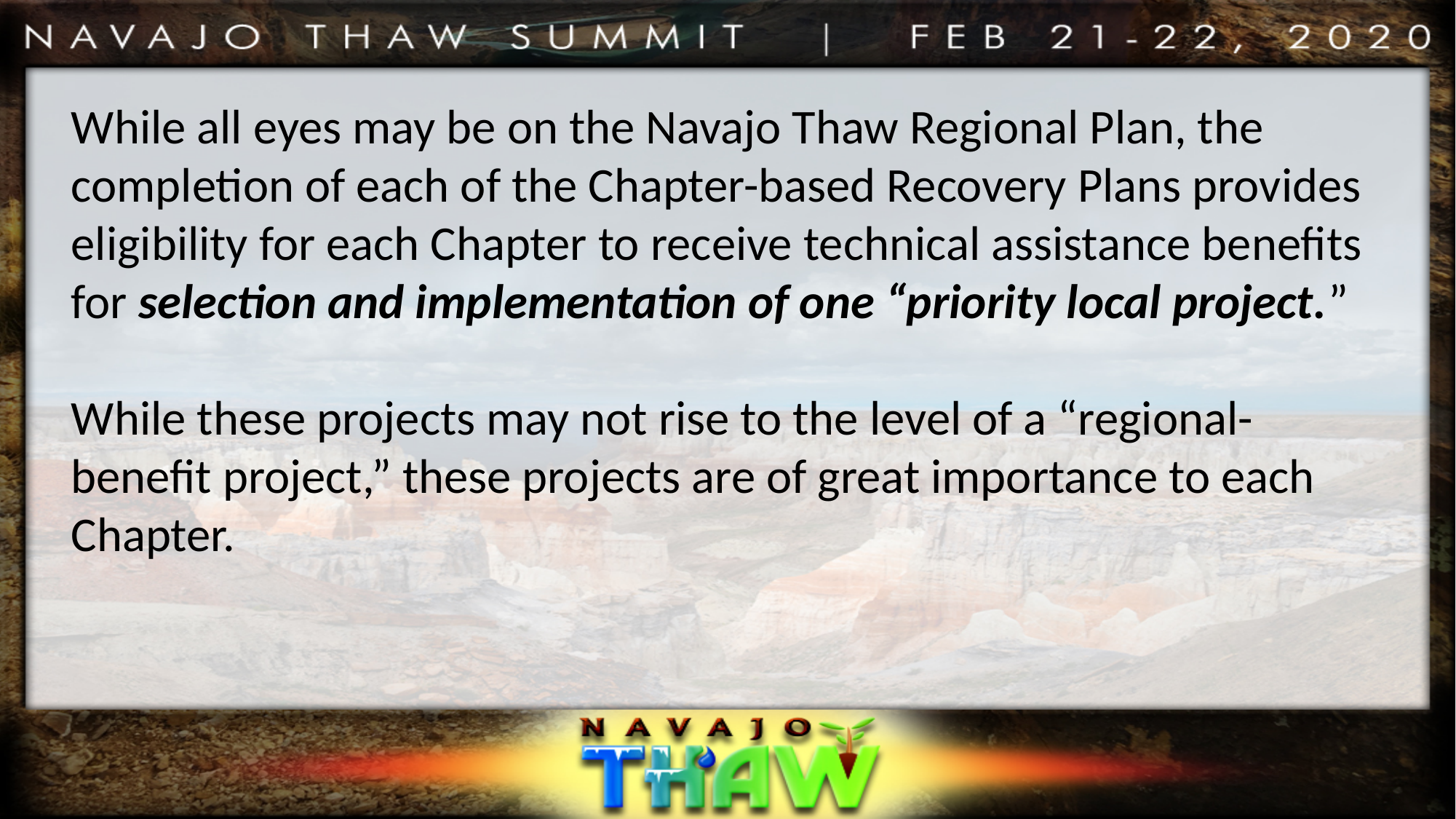

While all eyes may be on the Navajo Thaw Regional Plan, the completion of each of the Chapter-based Recovery Plans provides eligibility for each Chapter to receive technical assistance benefits for selection and implementation of one “priority local project.”

While these projects may not rise to the level of a “regional-benefit project,” these projects are of great importance to each Chapter.